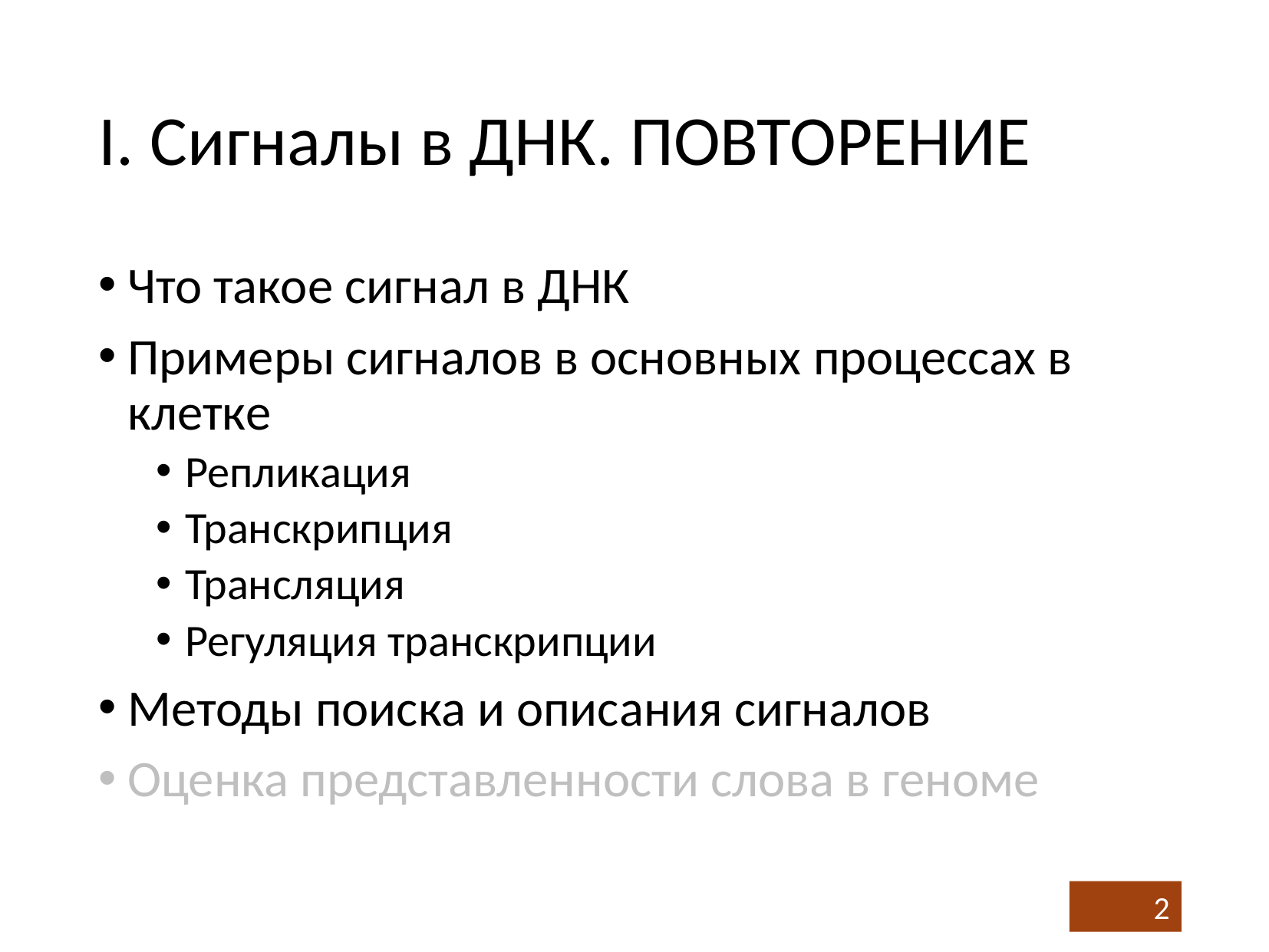

# I. Сигналы в ДНК. ПОВТОРЕНИЕ
Что такое сигнал в ДНК
Примеры сигналов в основных процессах в клетке
Репликация
Транскрипция
Трансляция
Регуляция транскрипции
Методы поиска и описания сигналов
Оценка представленности слова в геноме
2